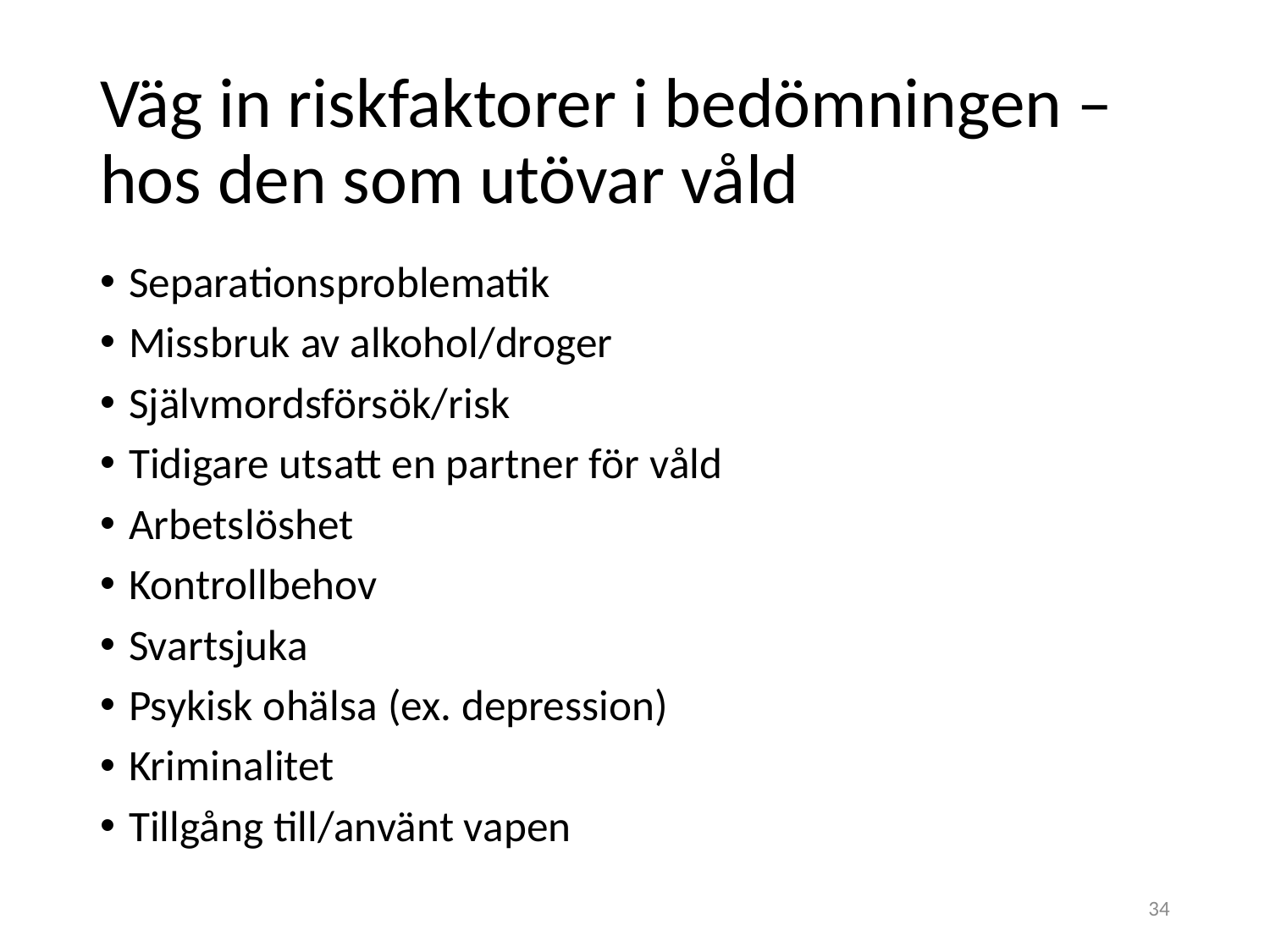

# Väg in riskfaktorer i bedömningen – hos den som utövar våld
Separationsproblematik
Missbruk av alkohol/droger
Självmordsförsök/risk
Tidigare utsatt en partner för våld
Arbetslöshet
Kontrollbehov
Svartsjuka
Psykisk ohälsa (ex. depression)
Kriminalitet
Tillgång till/använt vapen

34